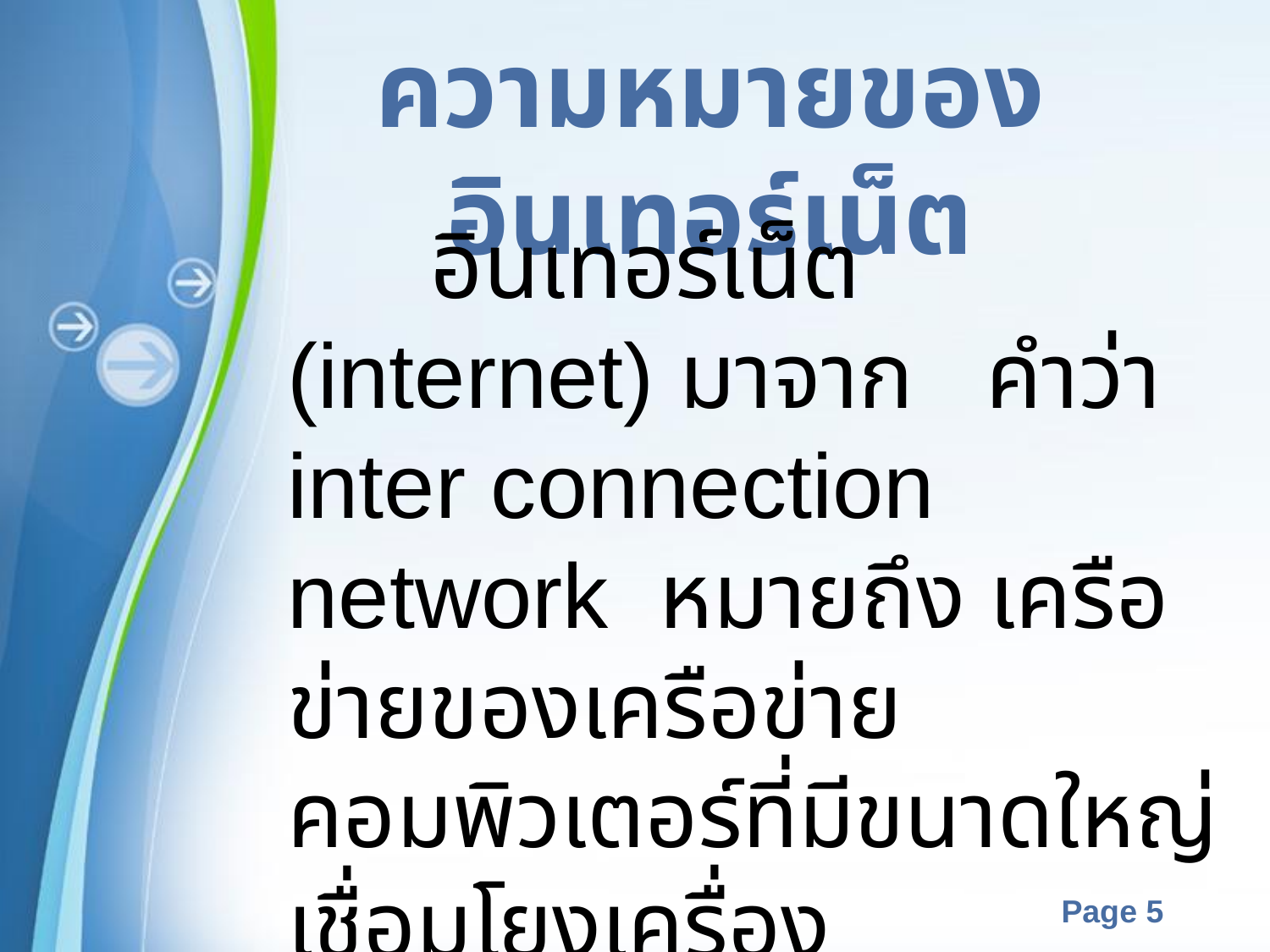

ความหมายของอินเทอร์เน็ต
      อินเทอร์เน็ต (internet) มาจาก   คำว่า inter connection network  หมายถึง เครือข่ายของเครือข่ายคอมพิวเตอร์ที่มีขนาดใหญ่ เชื่อมโยงเครื่องคอมพิวเตอร์ทุกเครื่องทั่วโลก   ให้สามารถติดต่อสื่อสารถึงกัน